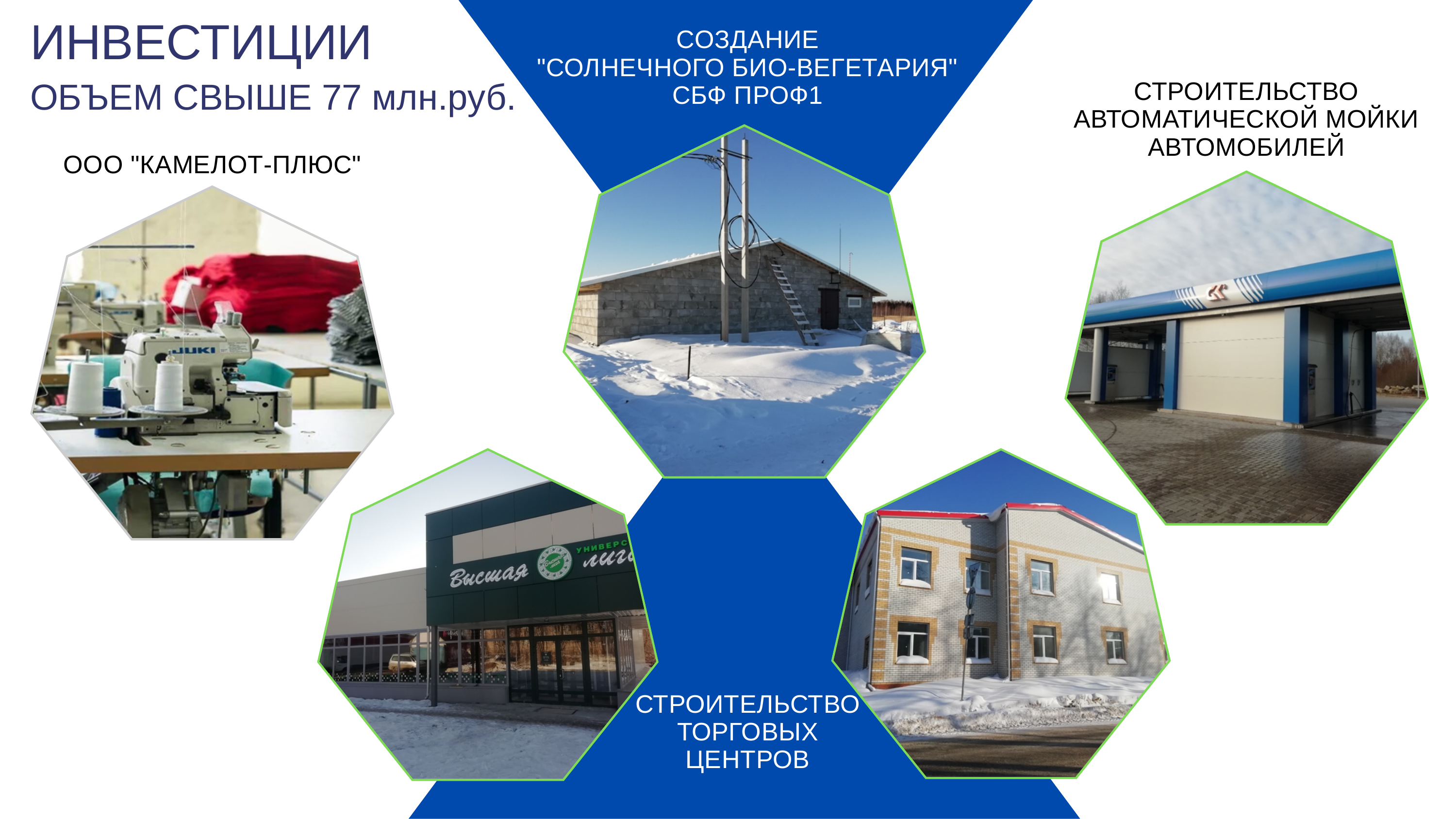

ИНВЕСТИЦИИ
СОЗДАНИЕ
"СОЛНЕЧНОГО БИО-ВЕГЕТАРИЯ" СБФ ПРОФ1
ОБЪЕМ СВЫШЕ 77 млн.руб.
СТРОИТЕЛЬСТВО АВТОМАТИЧЕСКОЙ МОЙКИ АВТОМОБИЛЕЙ

ООО "КАМЕЛОТ-ПЛЮС"

СТРОИТЕЛЬСТВО
ТОРГОВЫХ
ЦЕНТРОВ